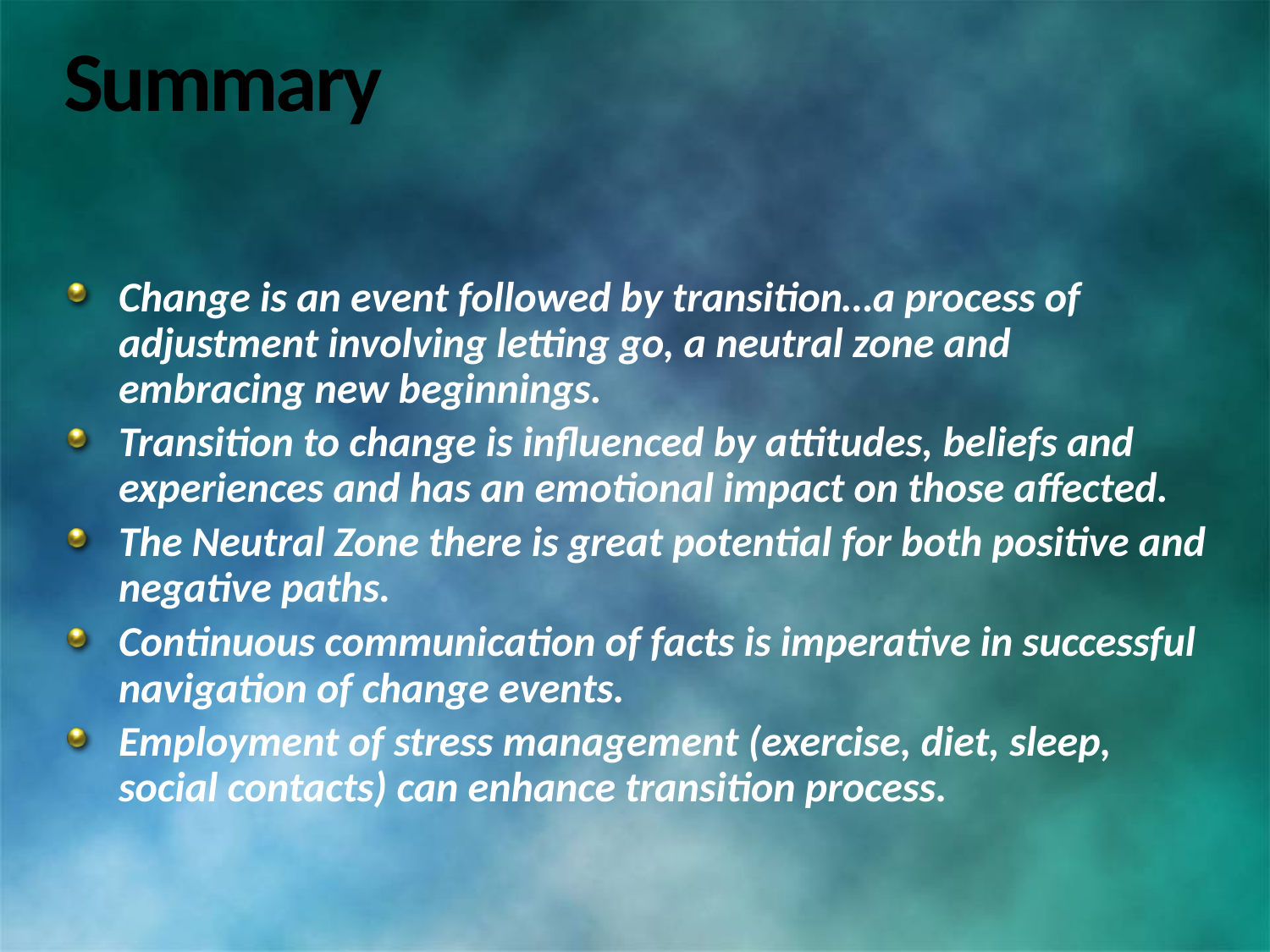

# Summary
Change is an event followed by transition…a process of adjustment involving letting go, a neutral zone and embracing new beginnings.
Transition to change is influenced by attitudes, beliefs and experiences and has an emotional impact on those affected.
The Neutral Zone there is great potential for both positive and negative paths.
Continuous communication of facts is imperative in successful navigation of change events.
Employment of stress management (exercise, diet, sleep, social contacts) can enhance transition process.